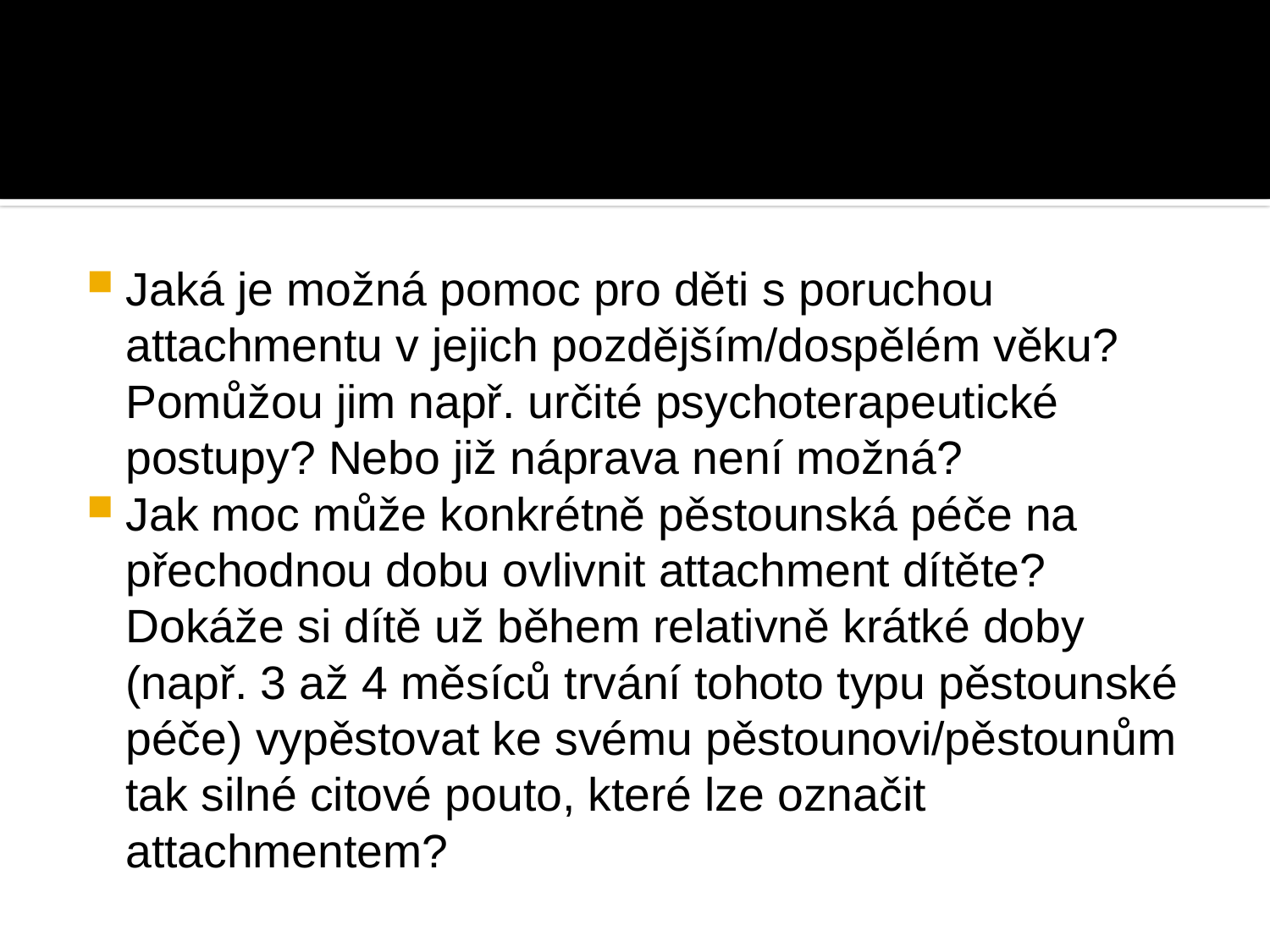

#
Jaká je možná pomoc pro děti s poruchou attachmentu v jejich pozdějším/dospělém věku? Pomůžou jim např. určité psychoterapeutické postupy? Nebo již náprava není možná?
Jak moc může konkrétně pěstounská péče na přechodnou dobu ovlivnit attachment dítěte? Dokáže si dítě už během relativně krátké doby (např. 3 až 4 měsíců trvání tohoto typu pěstounské péče) vypěstovat ke svému pěstounovi/pěstounům tak silné citové pouto, které lze označit attachmentem?